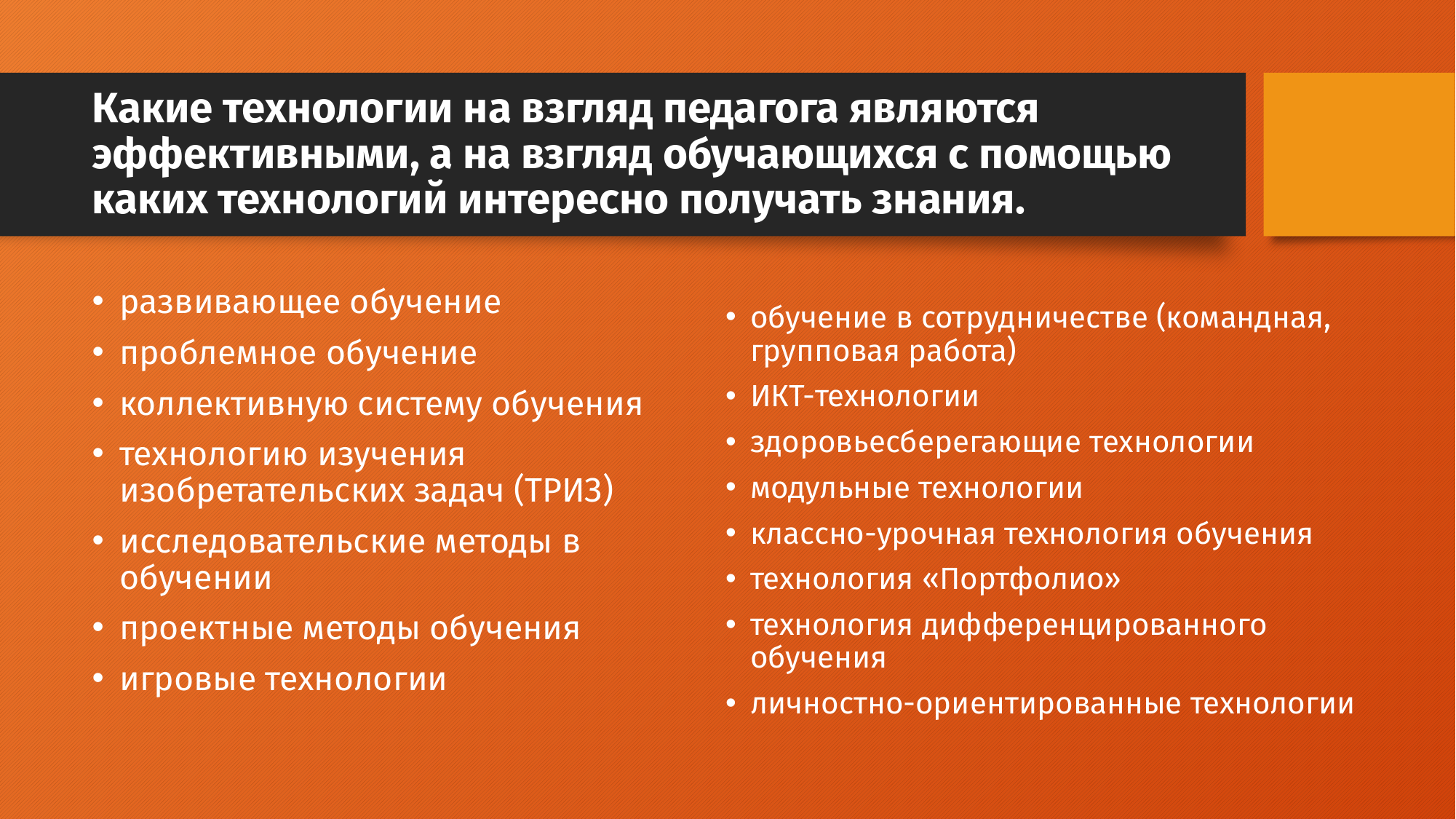

# Какие технологии на взгляд педагога являются эффективными, а на взгляд обучающихся с помощью каких технологий интересно получать знания.
развивающее обучение
проблемное обучение
коллективную систему обучения
технологию изучения изобретательских задач (ТРИЗ)
исследовательские методы в обучении
проектные методы обучения
игровые технологии
обучение в сотрудничестве (командная, групповая работа)
ИКТ-технологии
здоровьесберегающие технологии
модульные технологии
классно-урочная технология обучения
технология «Портфолио»
технология дифференцированного обучения
личностно-ориентированные технологии